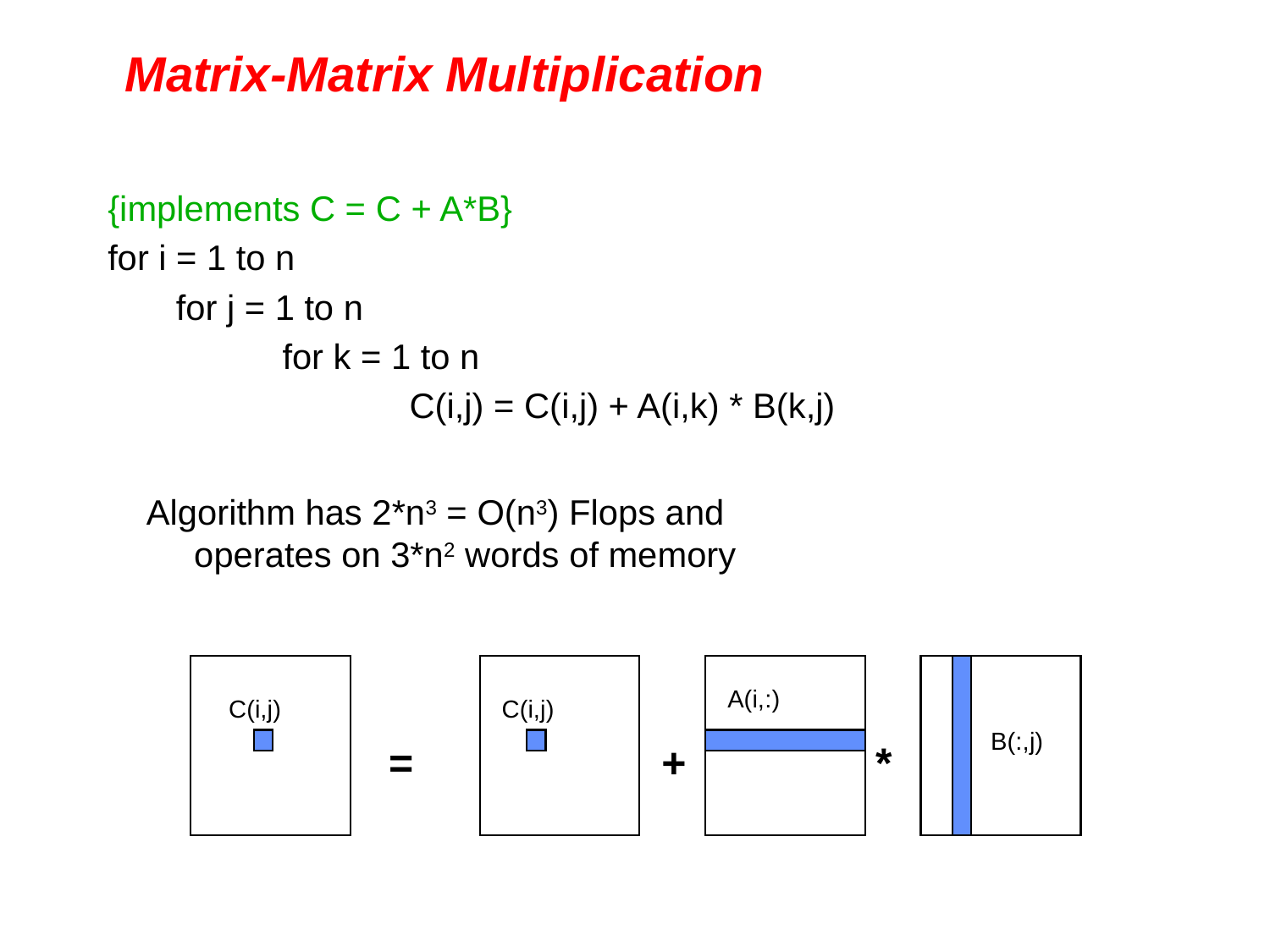

# Matrix-Matrix Multiplication
{implements C = C + A*B}
for i = 1 to n
       for j = 1 to n
		for k = 1 to n
           		C(i,j) = C(i,j) + A(i,k) * B(k,j)
Algorithm has 2*n3 = O(n3) Flops and operates on 3*n2 words of memory

A(i,:)
C(i,j)
C(i,j)
B(:,j)

=

+

*